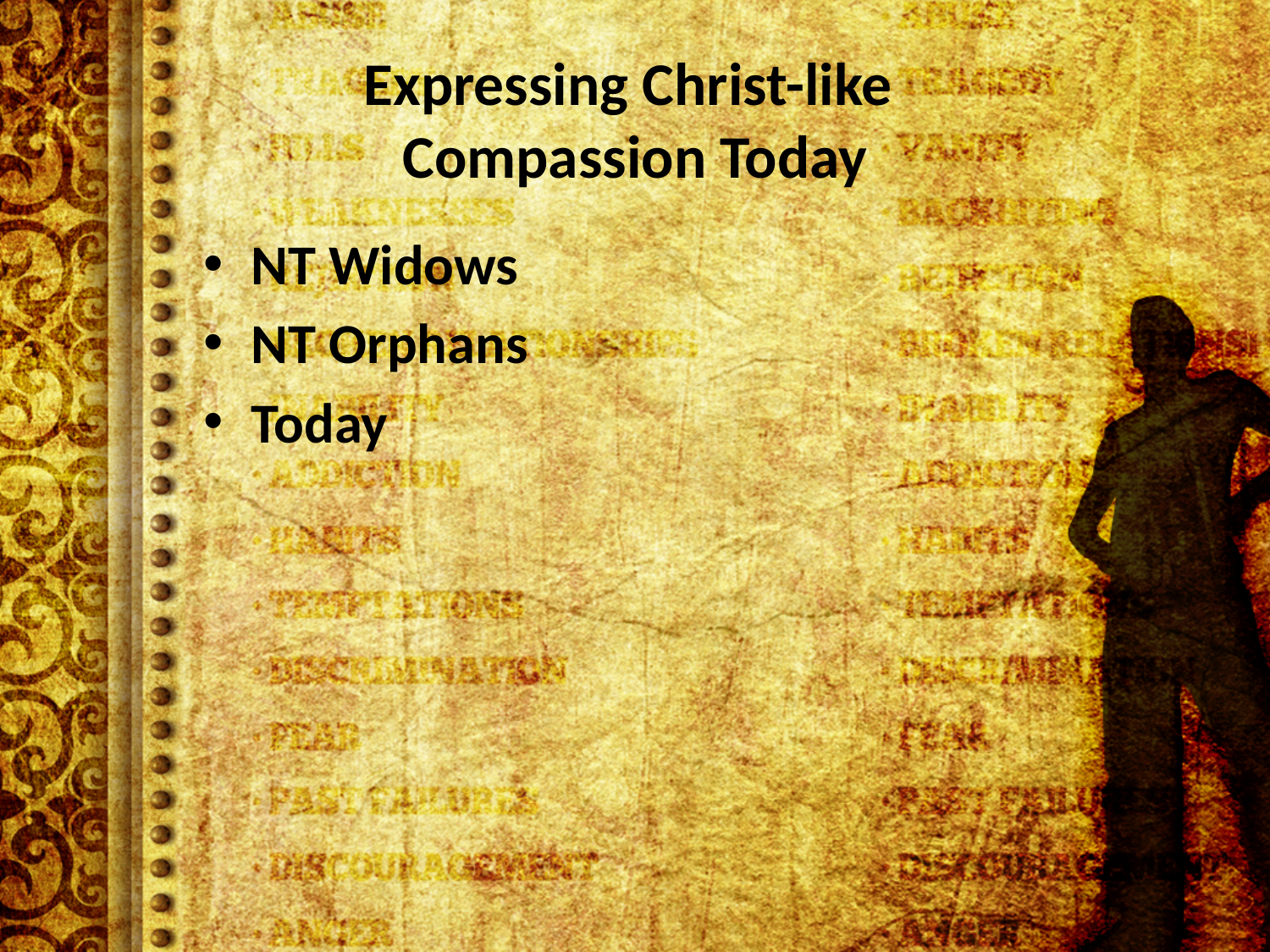

# Expressing Christ-like Compassion Today
NT Widows
NT Orphans
Today